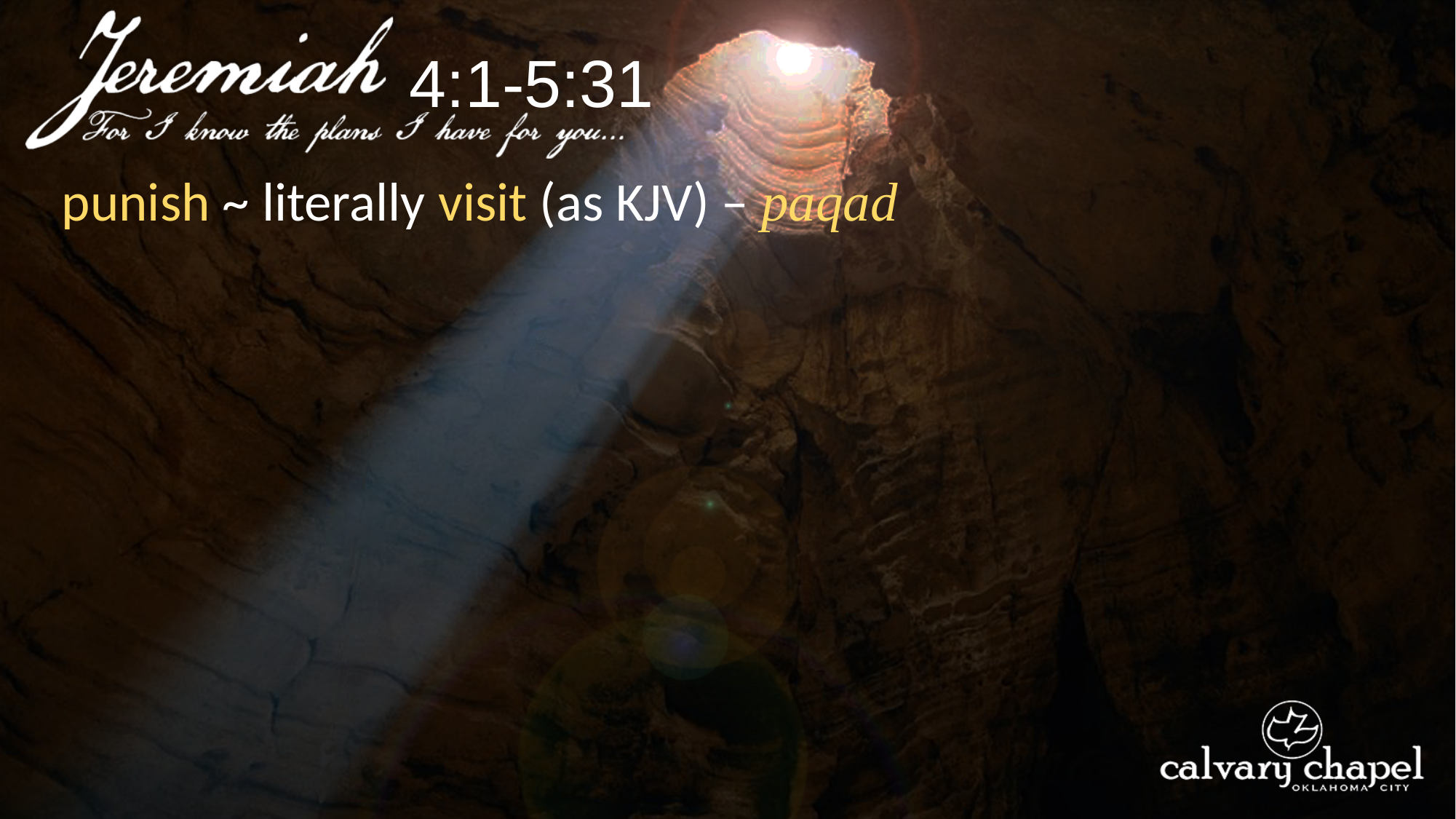

4:1-5:31
punish ~ literally visit (as KJV) – paqad